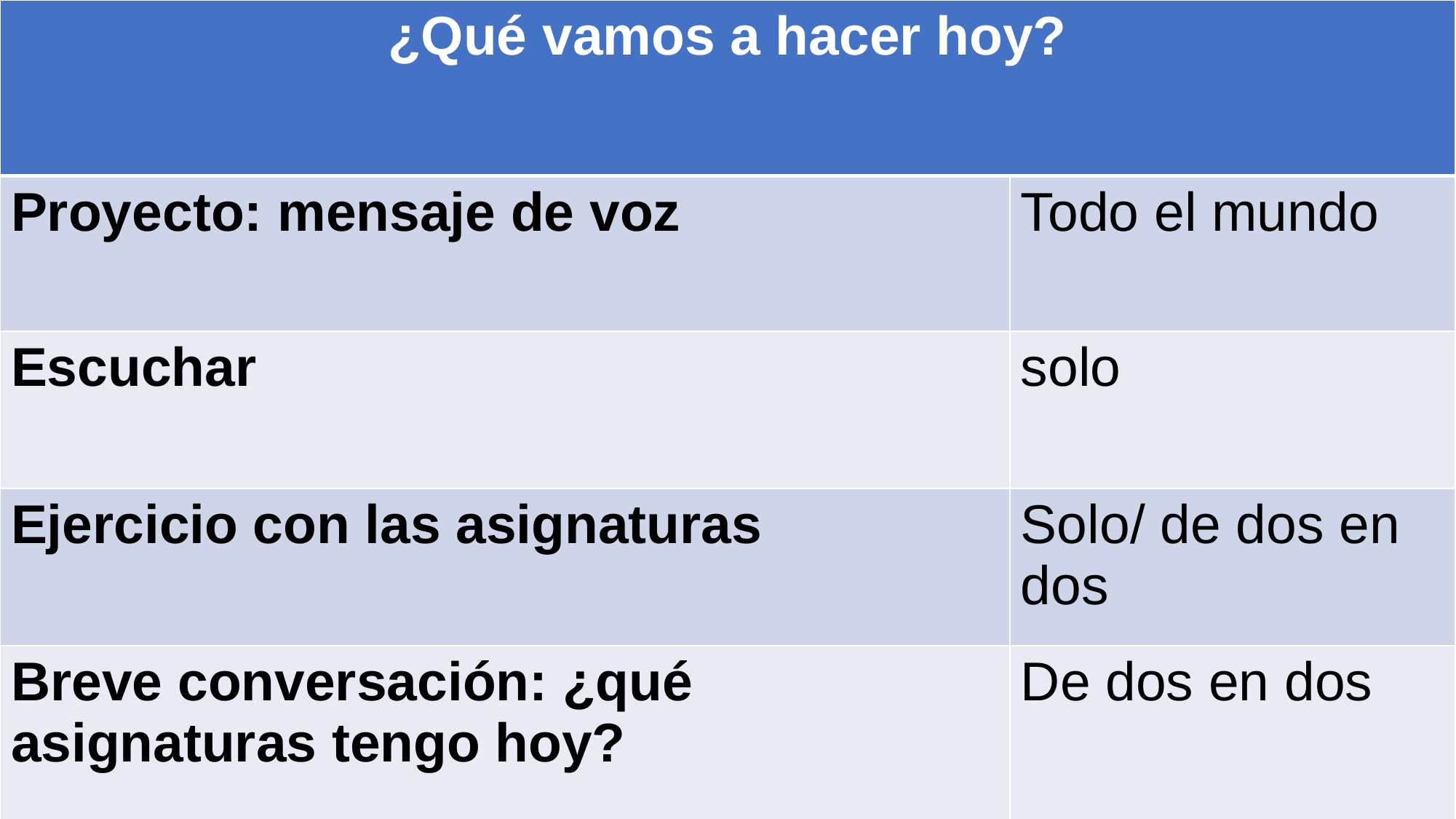

| ¿Qué vamos a hacer hoy? |  |
| --- | --- |
| Proyecto: mensaje de voz | Todo el mundo |
| Escuchar | solo |
| Ejercicio con las asignaturas | Solo/ de dos en dos |
| Breve conversación: ¿qué asignaturas tengo hoy? | De dos en dos |